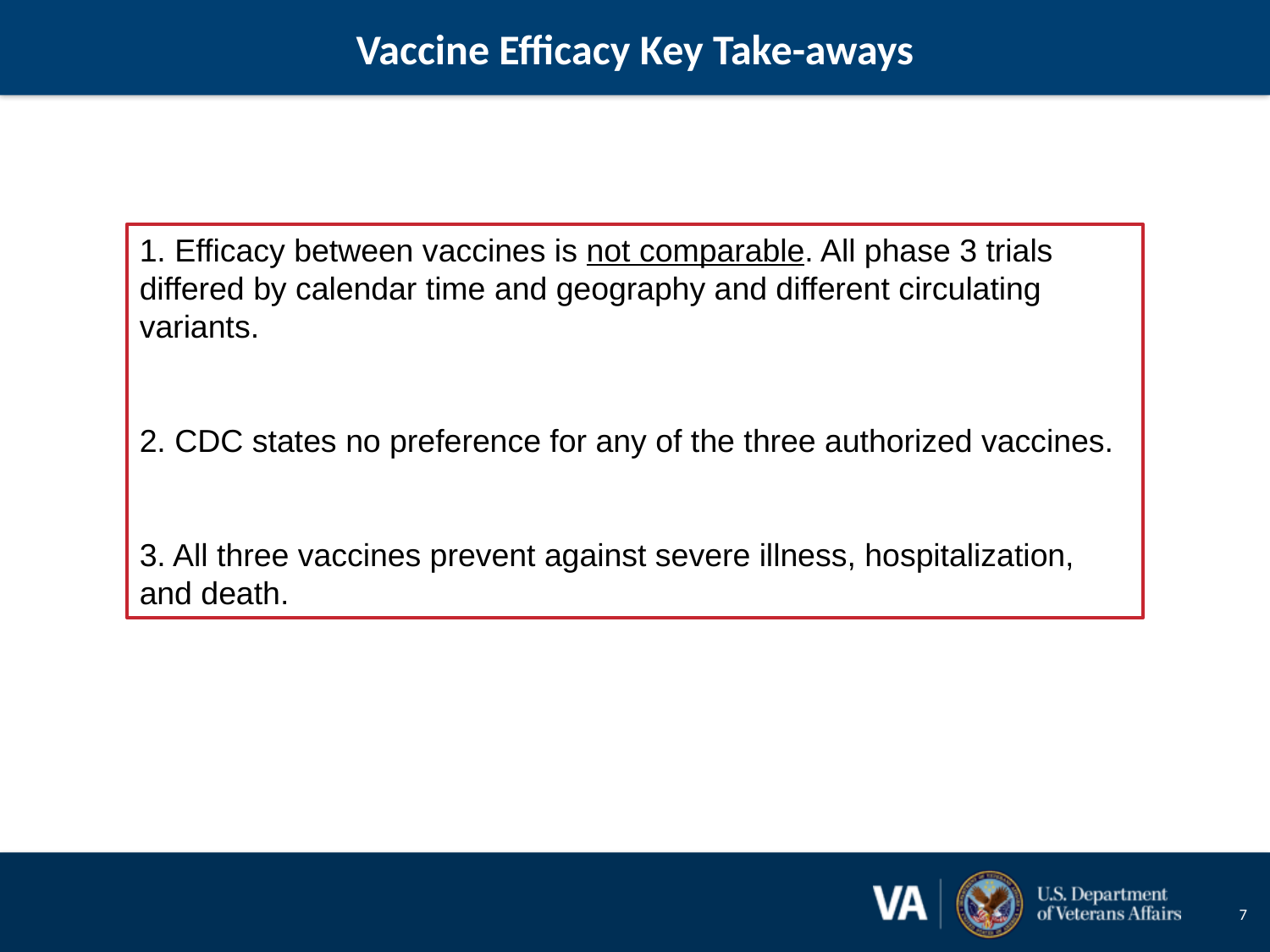

# Vaccine Efficacy Key Take-aways
1. Efficacy between vaccines is not comparable. All phase 3 trials differed by calendar time and geography and different circulating variants.

2. CDC states no preference for any of the three authorized vaccines.

3. All three vaccines prevent against severe illness, hospitalization, and death.
7